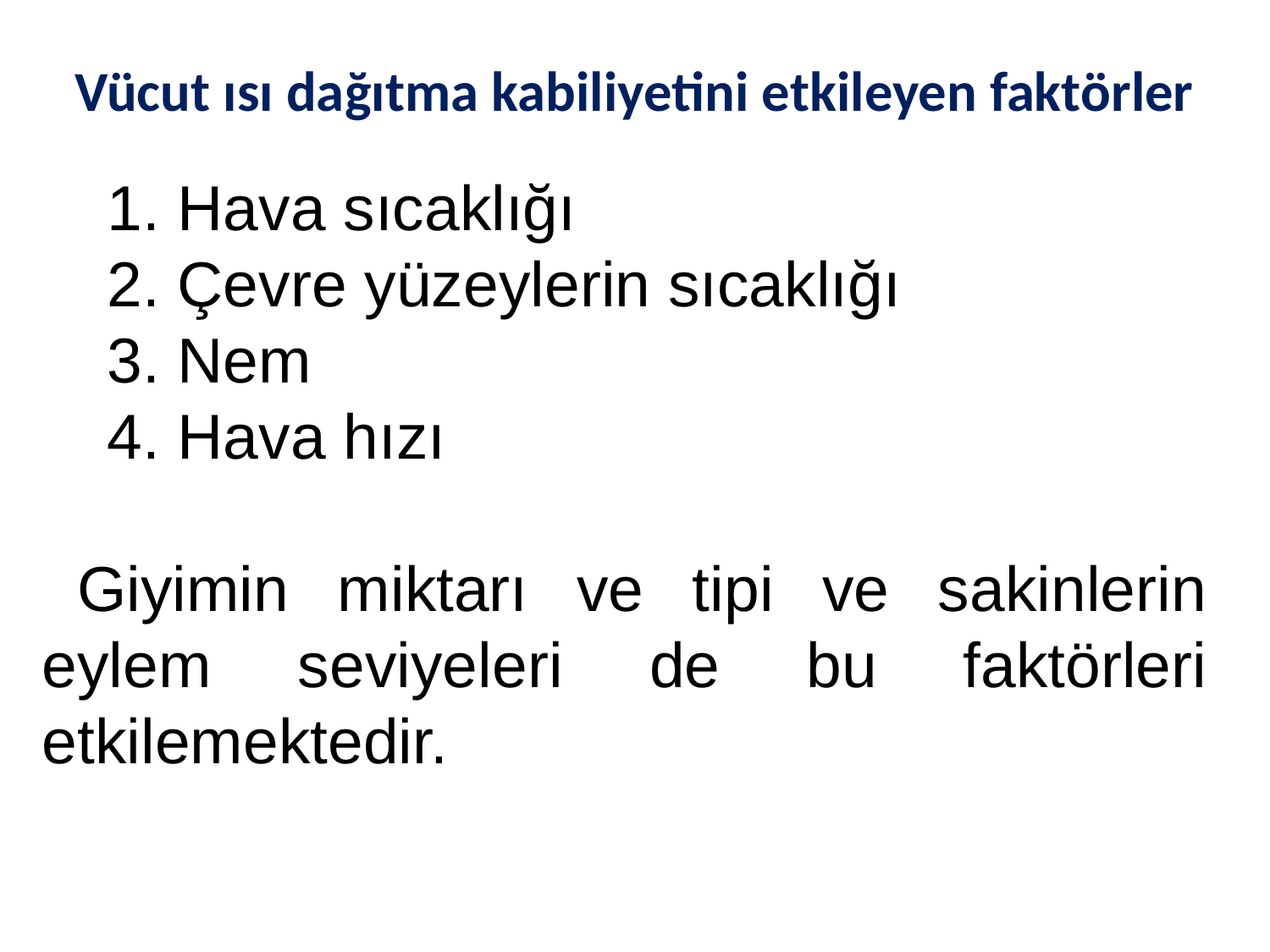

# Vücut ısı dağıtma kabiliyetini etkileyen faktörler
 Hava sıcaklığı
 Çevre yüzeylerin sıcaklığı
 Nem
 Hava hızı

Giyimin miktarı ve tipi ve sakinlerin eylem seviyeleri de bu faktörleri etkilemektedir.